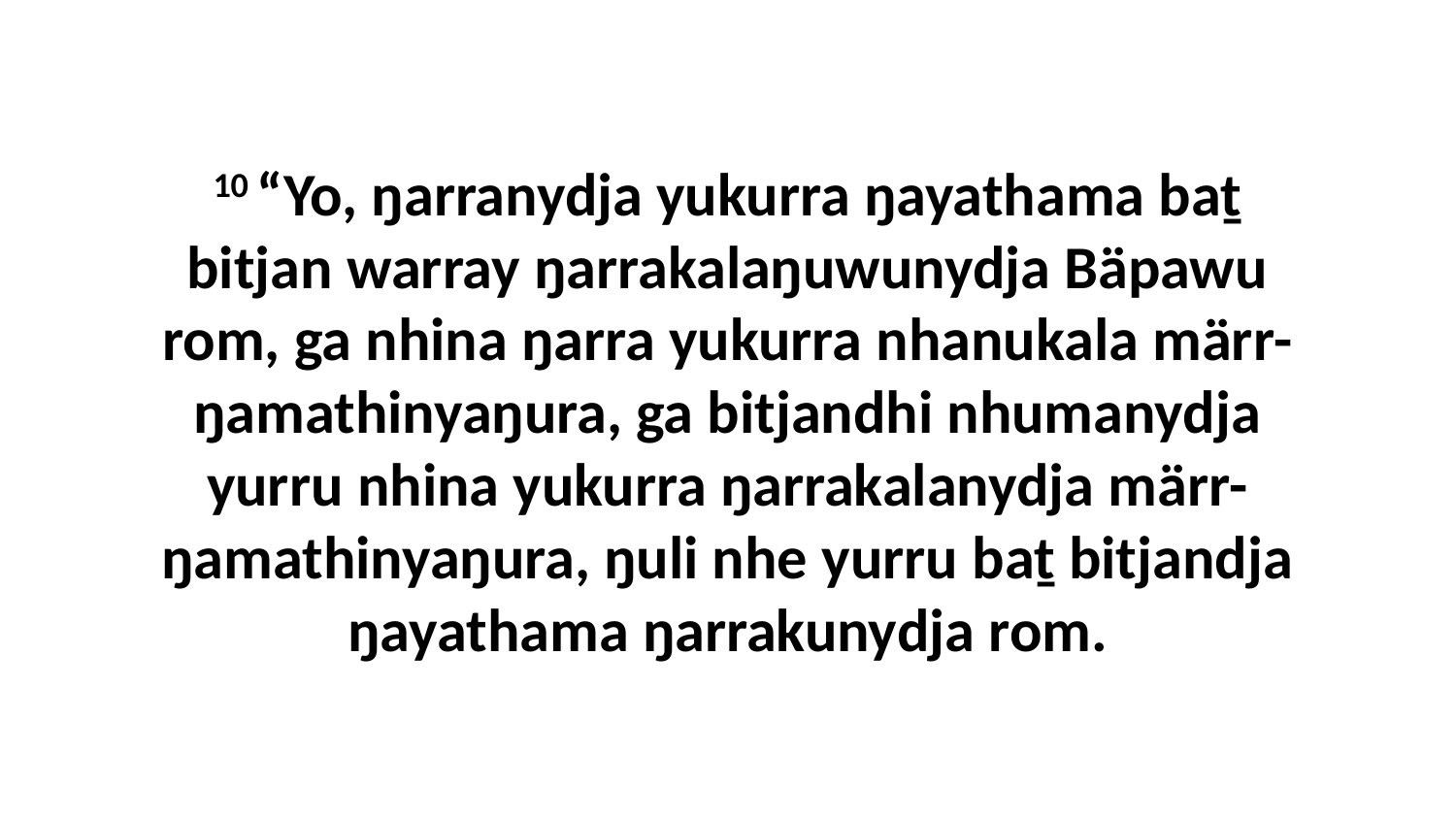

10 “Yo, ŋarranydja yukurra ŋayathama baṯ bitjan warray ŋarrakalaŋuwunydja Bäpawu rom, ga nhina ŋarra yukurra nhanukala märr-ŋamathinyaŋura, ga bitjandhi nhumanydja yurru nhina yukurra ŋarrakalanydja märr-ŋamathinyaŋura, ŋuli nhe yurru baṯ bitjandja ŋayathama ŋarrakunydja rom.